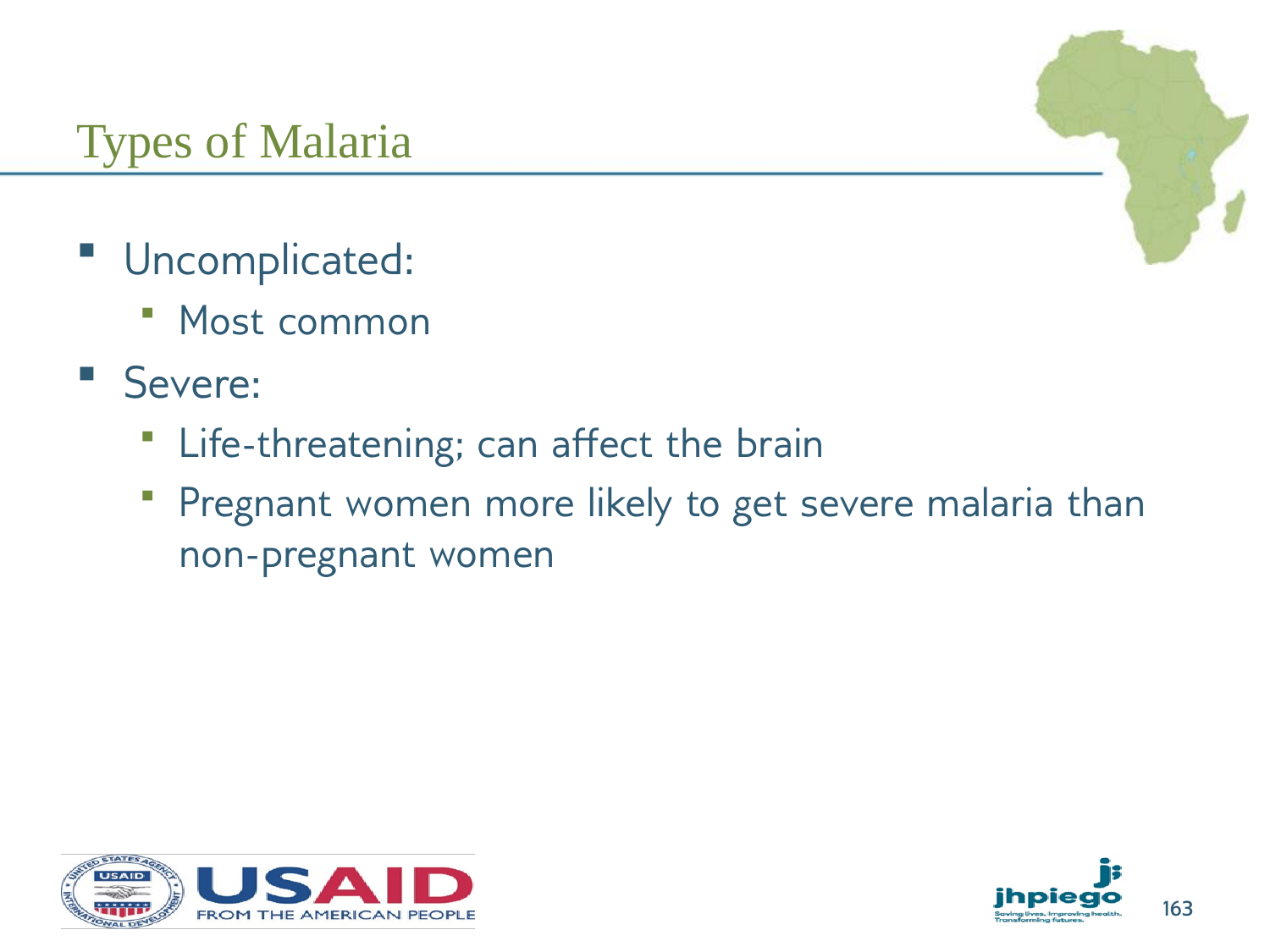

# Types of Malaria
Uncomplicated:
Most common
Severe:
Life-threatening; can affect the brain
Pregnant women more likely to get severe malaria than non-pregnant women
163